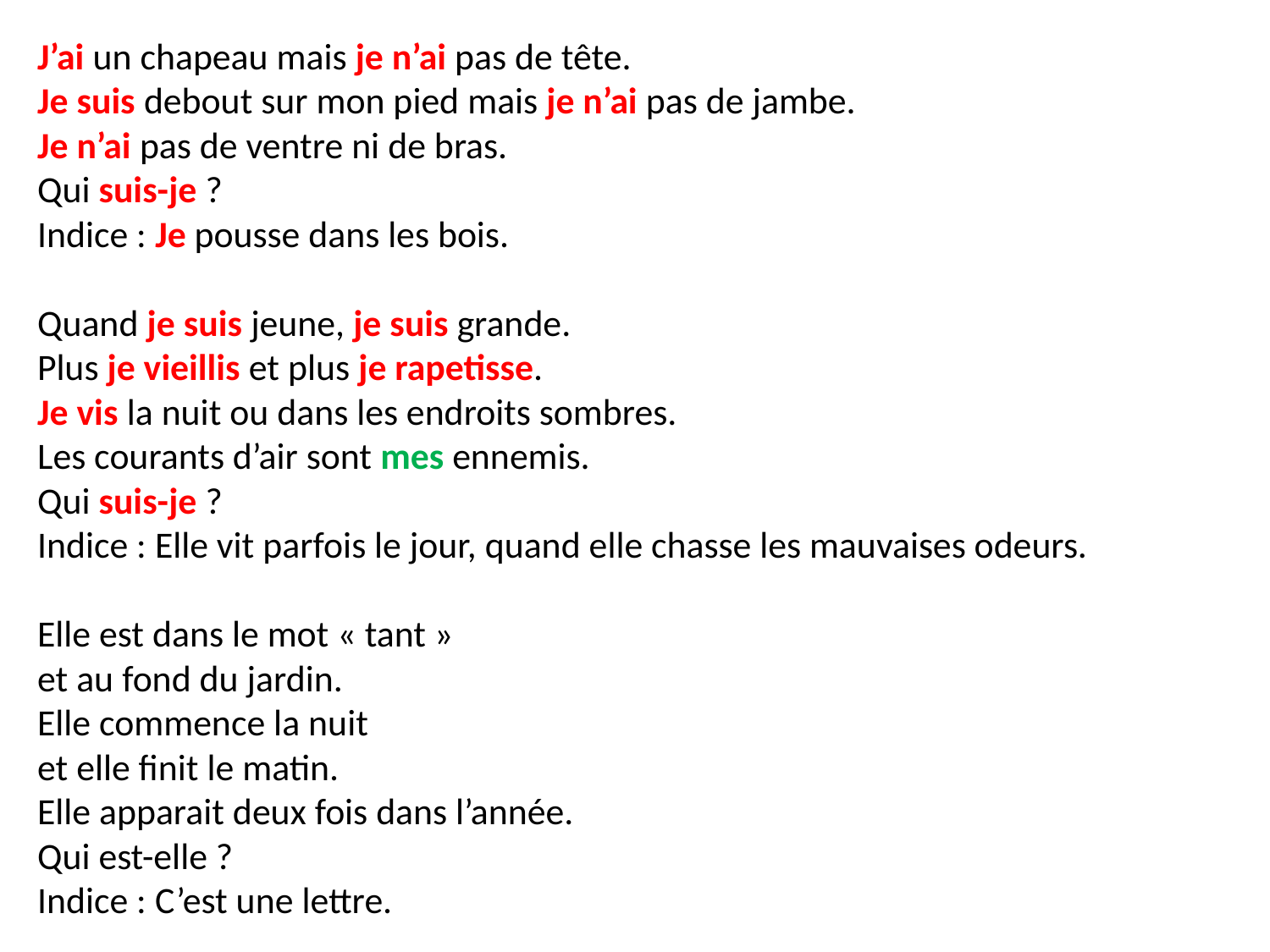

J’ai un chapeau mais je n’ai pas de tête.
Je suis debout sur mon pied mais je n’ai pas de jambe.
Je n’ai pas de ventre ni de bras.
Qui suis-je ?
Indice : Je pousse dans les bois.

Quand je suis jeune, je suis grande.
Plus je vieillis et plus je rapetisse.
Je vis la nuit ou dans les endroits sombres.
Les courants d’air sont mes ennemis.
Qui suis-je ?
Indice : Elle vit parfois le jour, quand elle chasse les mauvaises odeurs.

Elle est dans le mot « tant »
et au fond du jardin.
Elle commence la nuit
et elle finit le matin.
Elle apparait deux fois dans l’année.
Qui est-elle ?
Indice : C’est une lettre.